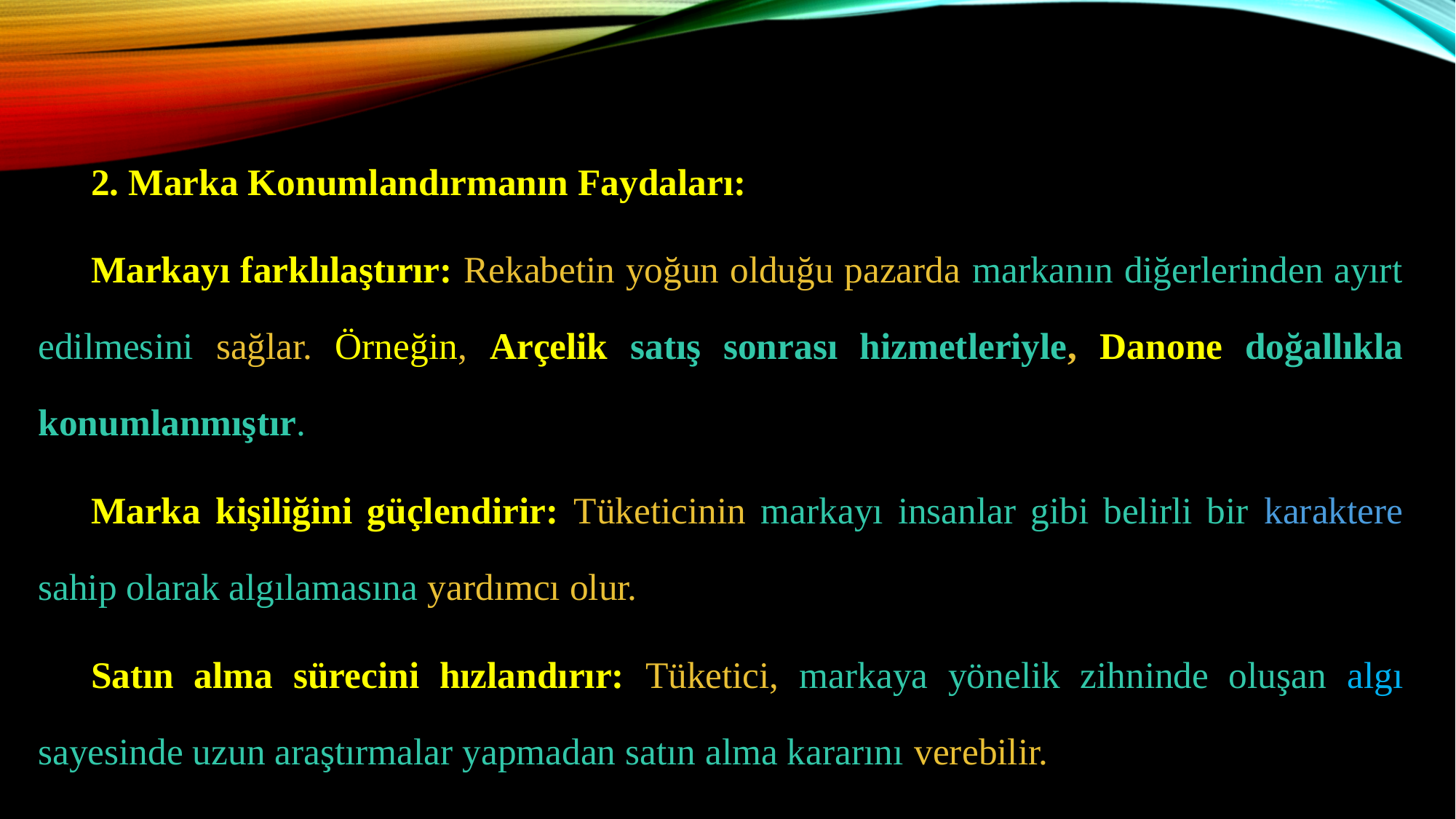

2. Marka Konumlandırmanın Faydaları:
Markayı farklılaştırır: Rekabetin yoğun olduğu pazarda markanın diğerlerinden ayırt edilmesini sağlar. Örneğin, Arçelik satış sonrası hizmetleriyle, Danone doğallıkla konumlanmıştır.
Marka kişiliğini güçlendirir: Tüketicinin markayı insanlar gibi belirli bir karaktere sahip olarak algılamasına yardımcı olur.
Satın alma sürecini hızlandırır: Tüketici, markaya yönelik zihninde oluşan algı sayesinde uzun araştırmalar yapmadan satın alma kararını verebilir.